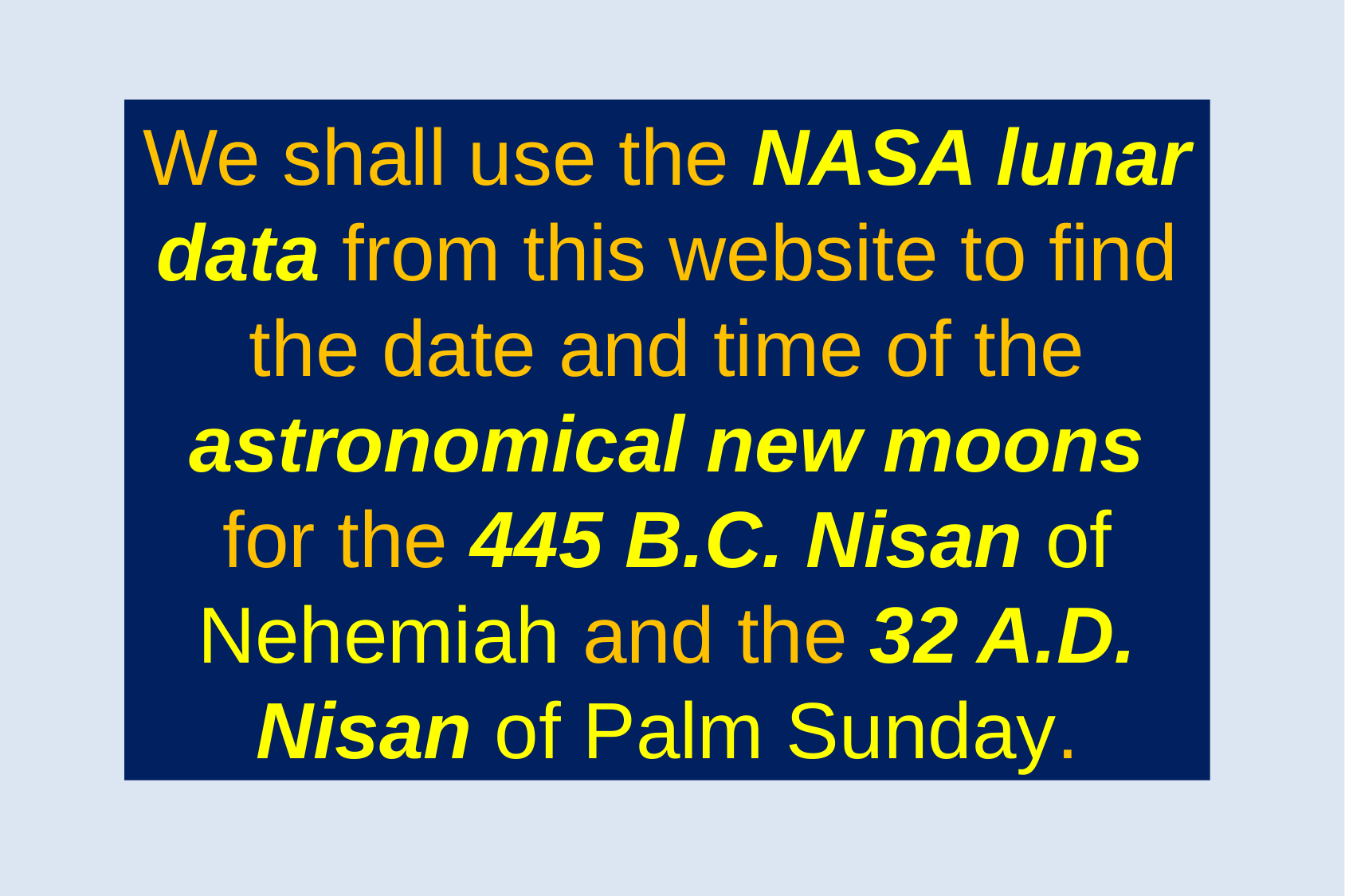

We shall use the NASA lunar data from this website to find the date and time of the astronomical new moons for the 445 B.C. Nisan of Nehemiah and the 32 A.D. Nisan of Palm Sunday.